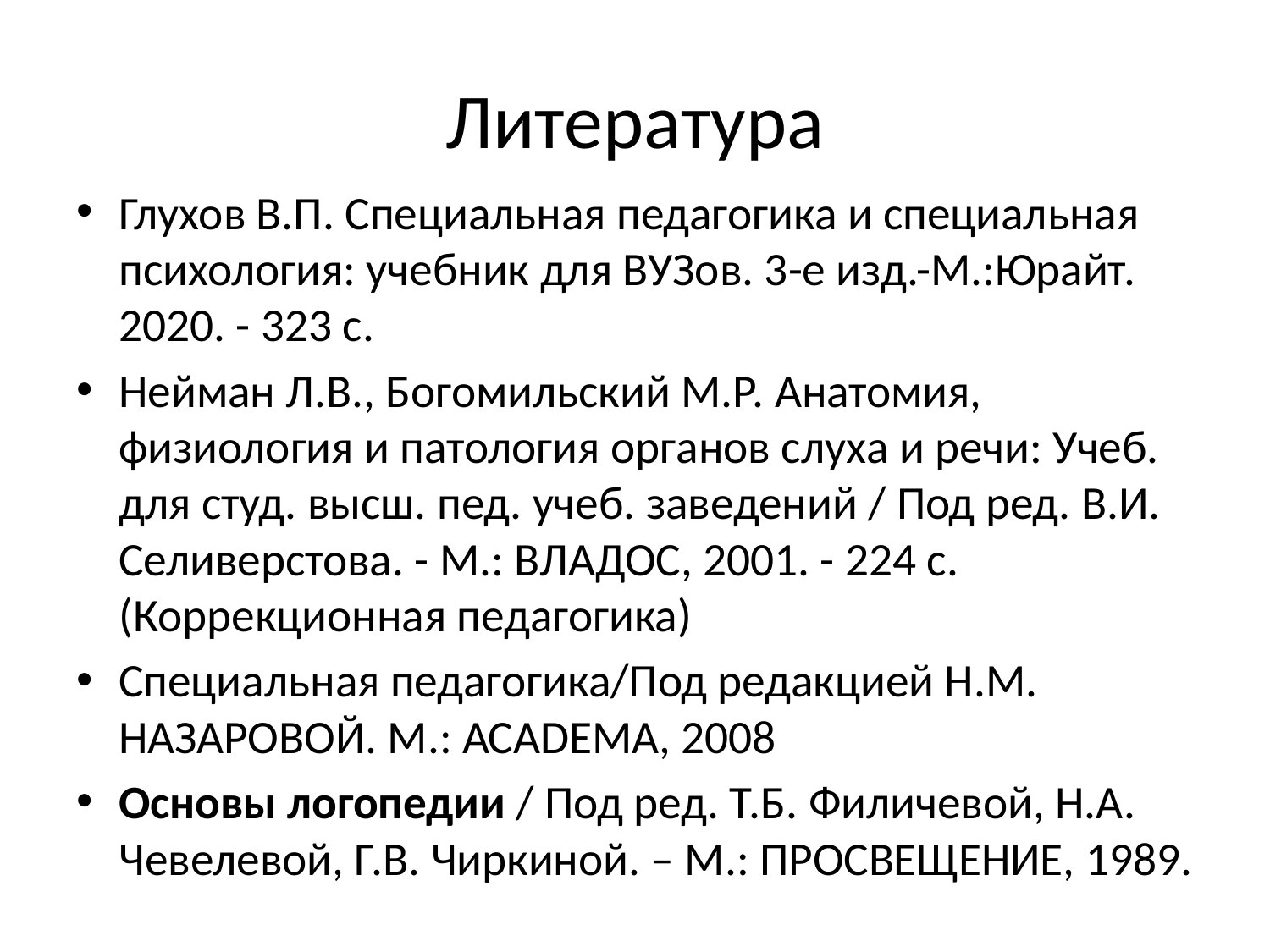

# Литература
Глухов В.П. Специальная педагогика и специальная  психология: учебник для ВУЗов. 3-е изд.-М.:Юрайт. 2020. - 323 с.
Нейман Л.В., Богомильский М.Р. Анатомия, физиология и патология органов слуха и речи: Учеб. для студ. высш. пед. учеб. заведений / Под ред. В.И. Селиверстова. - М.: ВЛАДОС, 2001. - 224 с. (Коррекционная педагогика)
Специальная педагогика/Под редакцией Н.М. НАЗАРОВОЙ. М.: АСАDEMА, 2008
Основы логопедии / Под ред. Т.Б. Филичевой, Н.А. Чевелевой, Г.В. Чиркиной. – М.: ПРОСВЕЩЕНИЕ, 1989.